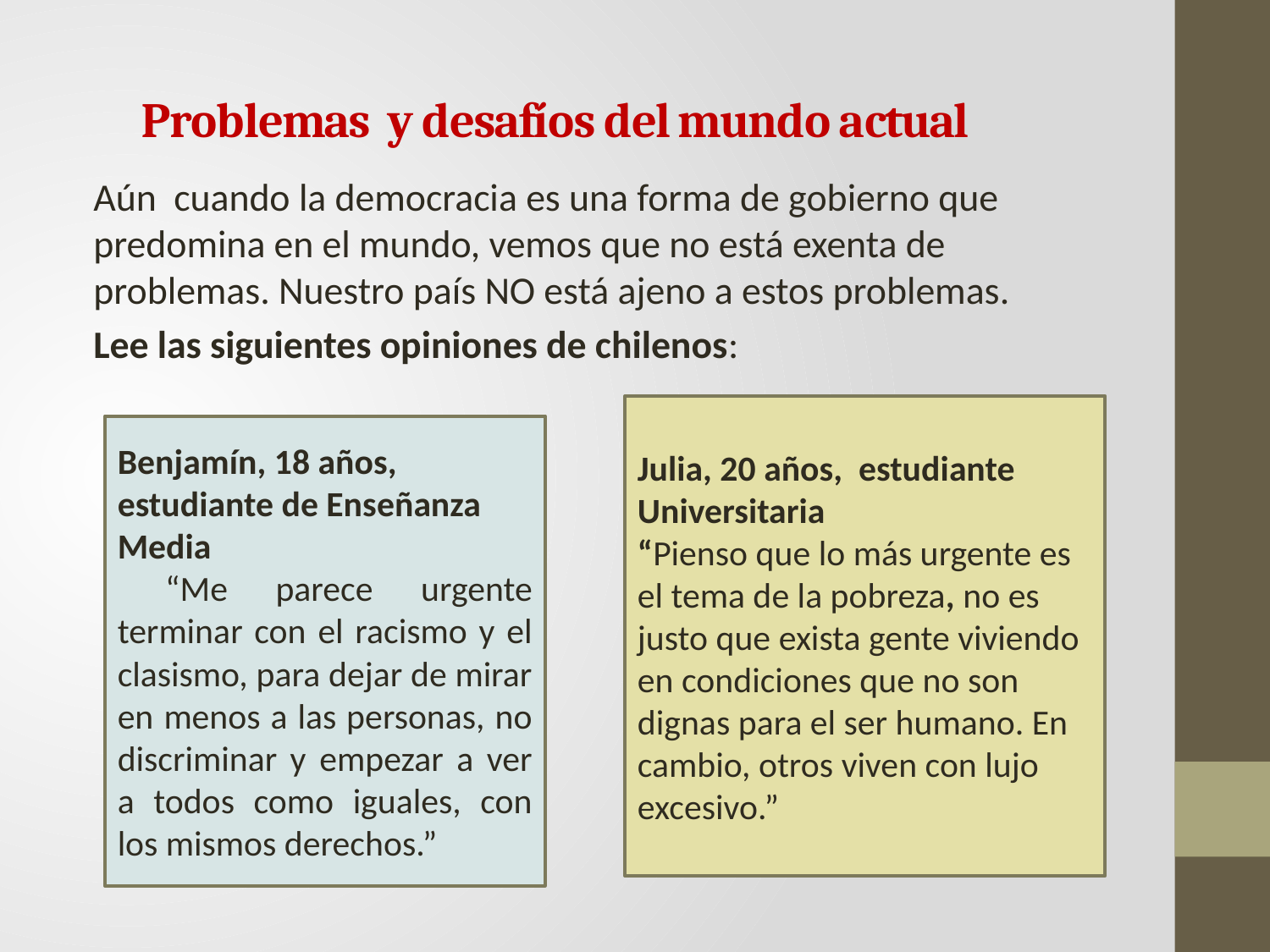

# Problemas  y desafíos del mundo actual
Aún  cuando la democracia es una forma de gobierno que predomina en el mundo, vemos que no está exenta de problemas. Nuestro país NO está ajeno a estos problemas.
Lee las siguientes opiniones de chilenos:
Julia, 20 años,  estudiante Universitaria
“Pienso que lo más urgente es el tema de la pobreza, no es justo que exista gente viviendo en condiciones que no son dignas para el ser humano. En cambio, otros viven con lujo excesivo.”
Benjamín, 18 años, estudiante de Enseñanza Media
 “Me parece urgente terminar con el racismo y el clasismo, para dejar de mirar en menos a las personas, no discriminar y empezar a ver a todos como iguales, con los mismos derechos.”